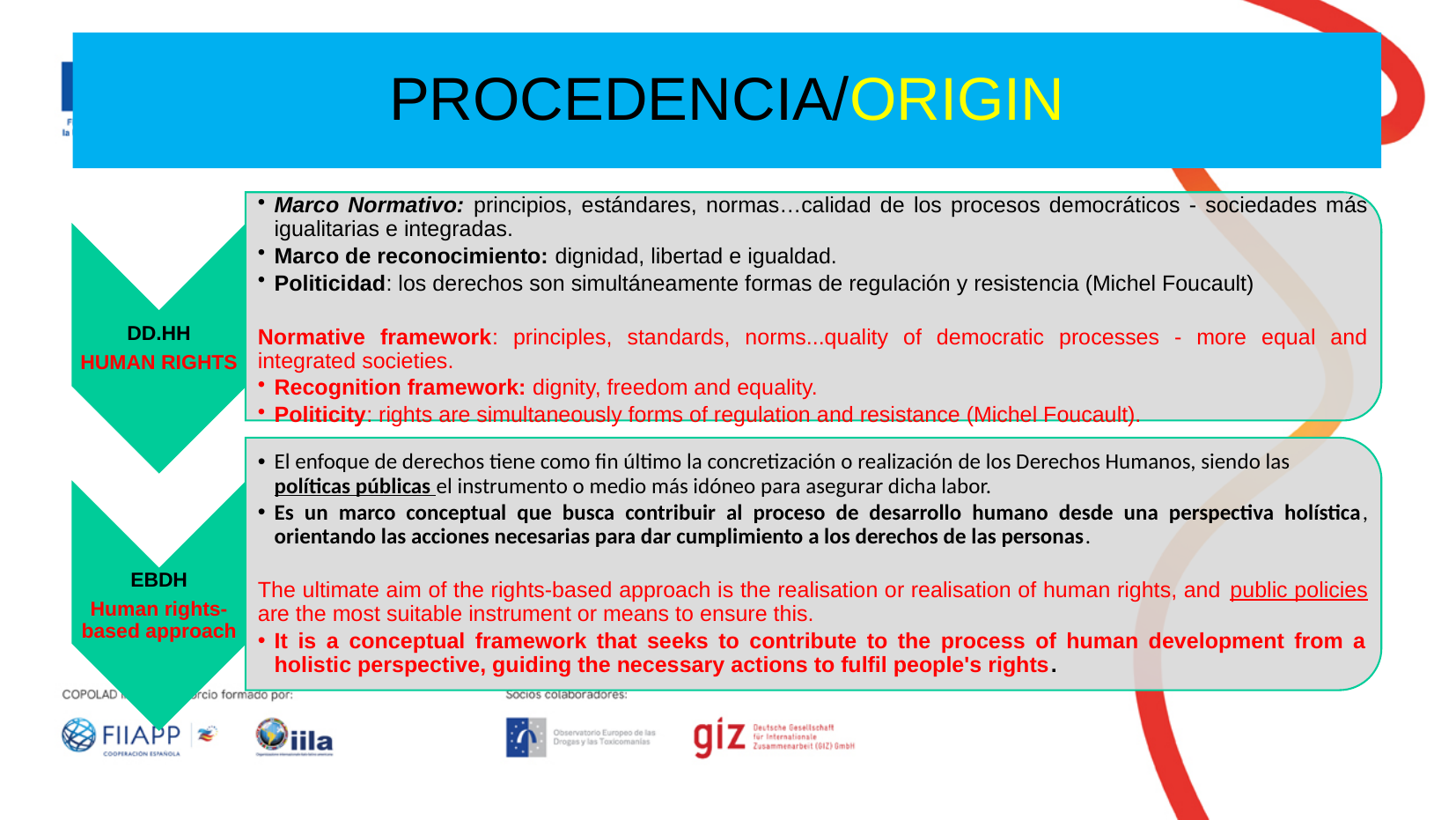

# PROCEDENCIA/ORIGIN
DD.HH
HUMAN RIGHTS

Marco Normativo: principios, estándares, normas…calidad de los procesos democráticos - sociedades más igualitarias e integradas.
Marco de reconocimiento: dignidad, libertad e igualdad.
Politicidad: los derechos son simultáneamente formas de regulación y resistencia (Michel Foucault)

Normative framework: principles, standards, norms...quality of democratic processes - more equal and integrated societies.
Recognition framework: dignity, freedom and equality.
Politicity: rights are simultaneously forms of regulation and resistance (Michel Foucault).

EBDH
Human rights-based approach
El enfoque de derechos tiene como fin último la concretización o realización de los Derechos Humanos, siendo las políticas públicas el instrumento o medio más idóneo para asegurar dicha labor.
Es un marco conceptual que busca contribuir al proceso de desarrollo humano desde una perspectiva holística, orientando las acciones necesarias para dar cumplimiento a los derechos de las personas.

The ultimate aim of the rights-based approach is the realisation or realisation of human rights, and public policies are the most suitable instrument or means to ensure this.
It is a conceptual framework that seeks to contribute to the process of human development from a holistic perspective, guiding the necessary actions to fulfil people's rights.